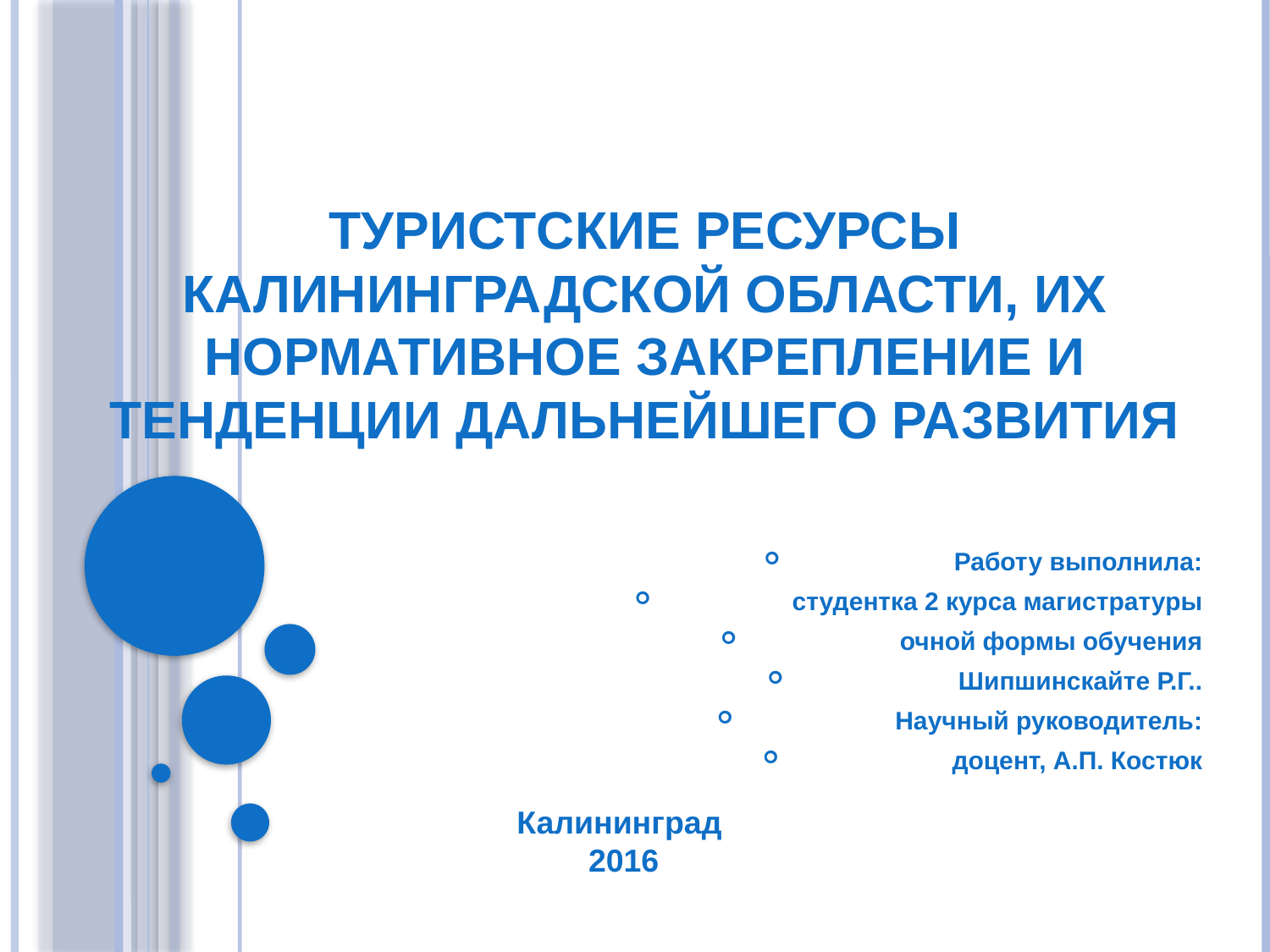

# Туристские ресурсы Калининградской области, их нормативное закрепление и тенденции дальнейшего развития
Работу выполнила:
студентка 2 курса магистратуры
очной формы обучения
Шипшинскайте Р.Г..
Научный руководитель:
доцент, А.П. Костюк

Калининград
2016